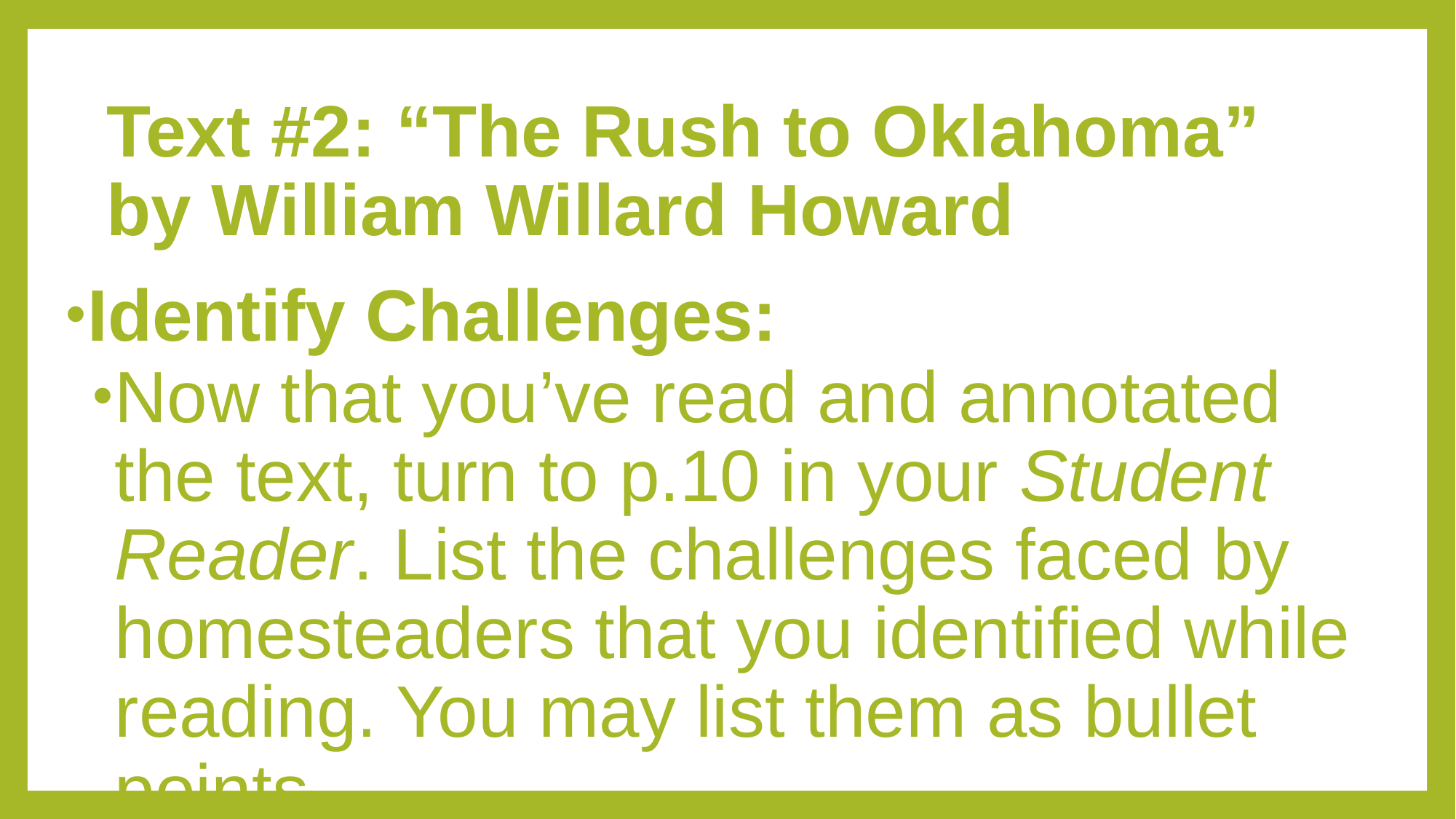

# Text #2: “The Rush to Oklahoma” by William Willard Howard
Identify Challenges:
Now that you’ve read and annotated the text, turn to p.10 in your Student Reader. List the challenges faced by homesteaders that you identified while reading. You may list them as bullet points.